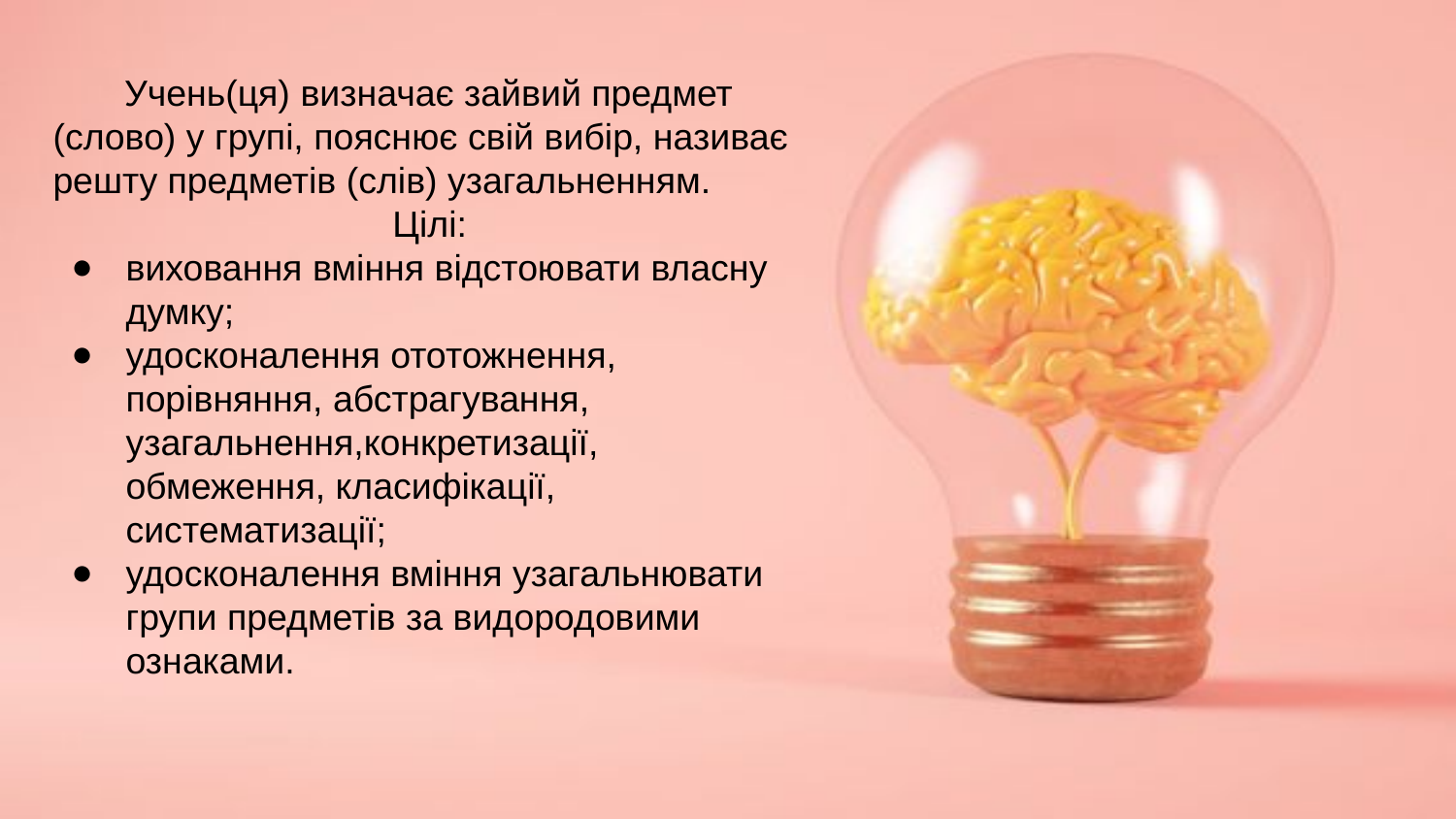

Учень(ця) визначає зайвий предмет (слово) у групі, пояснює свій вибір, називає решту предметів (слів) узагальненням.
Цілі:
виховання вміння відстоювати власну думку;
удосконалення ототожнення, порівняння, абстрагування, узагальнення,конкретизації, обмеження, класифікації, систематизації;
удосконалення вміння узагальнювати групи предметів за видородовими ознаками.